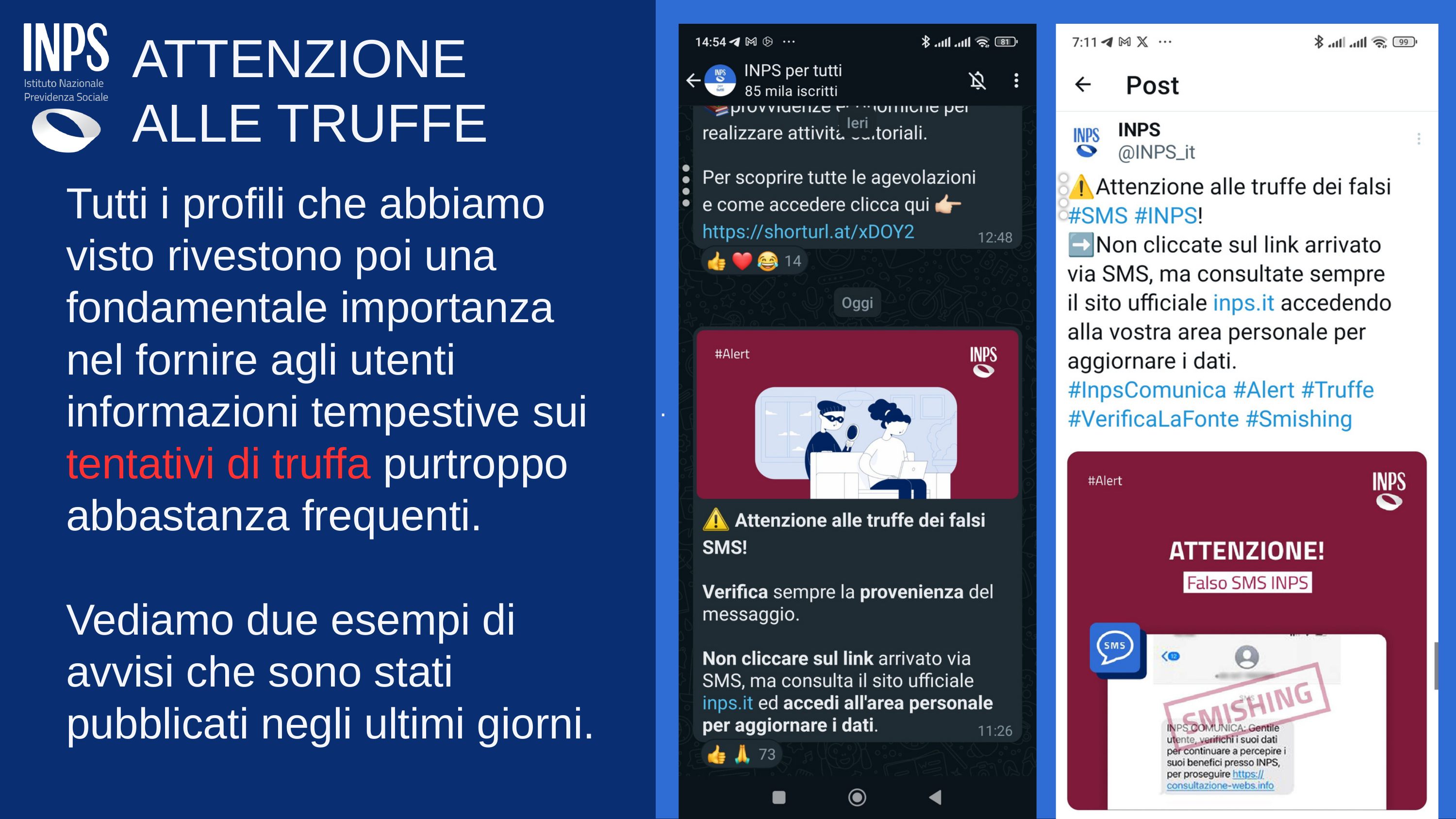

.
ATTENZIONE ALLE TRUFFE

Tutti i profili che abbiamo visto rivestono poi una fondamentale importanza nel fornire agli utenti informazioni tempestive sui tentativi di truffa purtroppo abbastanza frequenti.

Vediamo due esempi di avvisi che sono stati pubblicati negli ultimi giorni.